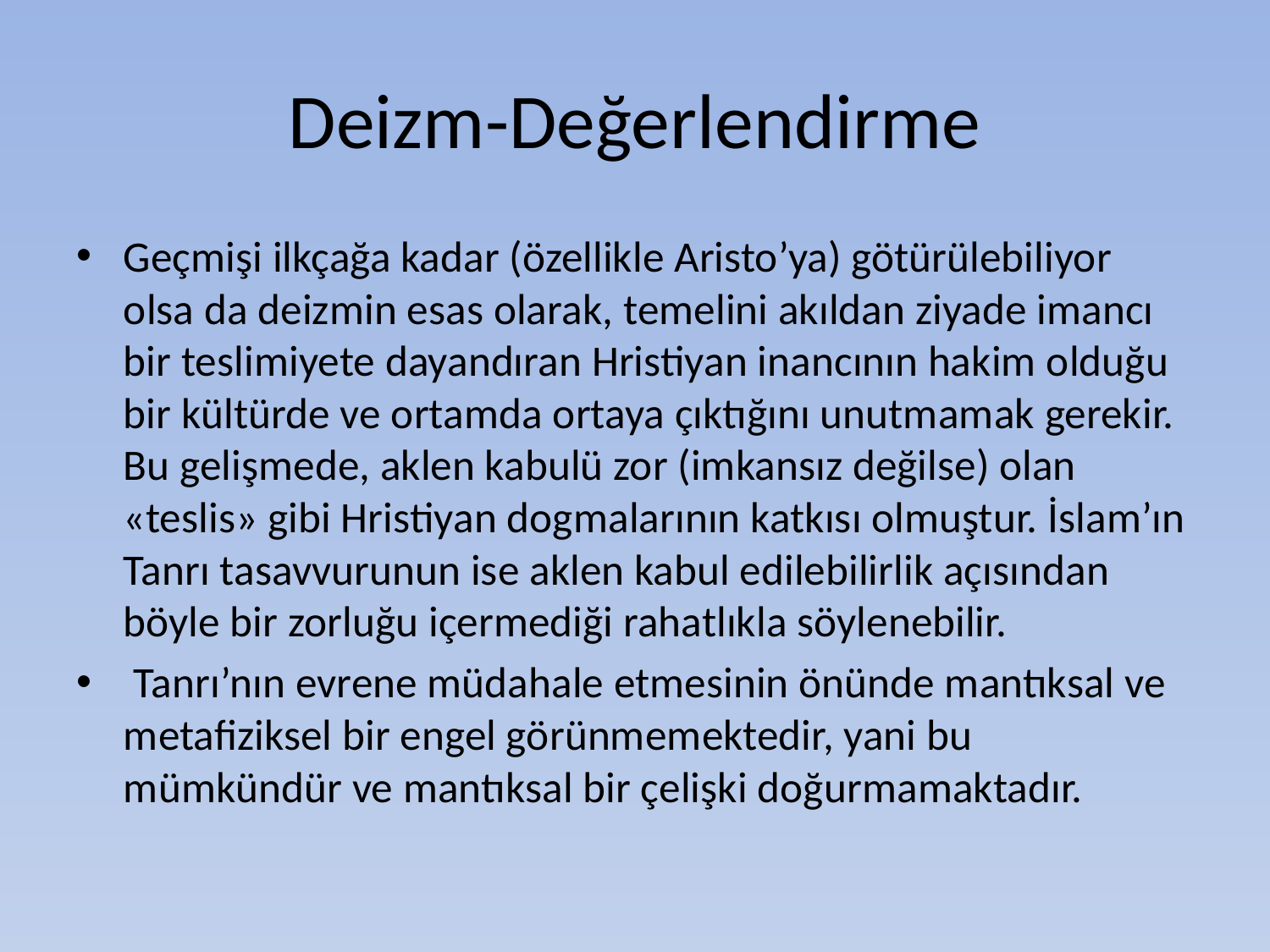

# Deizm-Değerlendirme
Geçmişi ilkçağa kadar (özellikle Aristo’ya) götürülebiliyor olsa da deizmin esas olarak, temelini akıldan ziyade imancı bir teslimiyete dayandıran Hristiyan inancının hakim olduğu bir kültürde ve ortamda ortaya çıktığını unutmamak gerekir. Bu gelişmede, aklen kabulü zor (imkansız değilse) olan «teslis» gibi Hristiyan dogmalarının katkısı olmuştur. İslam’ın Tanrı tasavvurunun ise aklen kabul edilebilirlik açısından böyle bir zorluğu içermediği rahatlıkla söylenebilir.
 Tanrı’nın evrene müdahale etmesinin önünde mantıksal ve metafiziksel bir engel görünmemektedir, yani bu mümkündür ve mantıksal bir çelişki doğurmamaktadır.